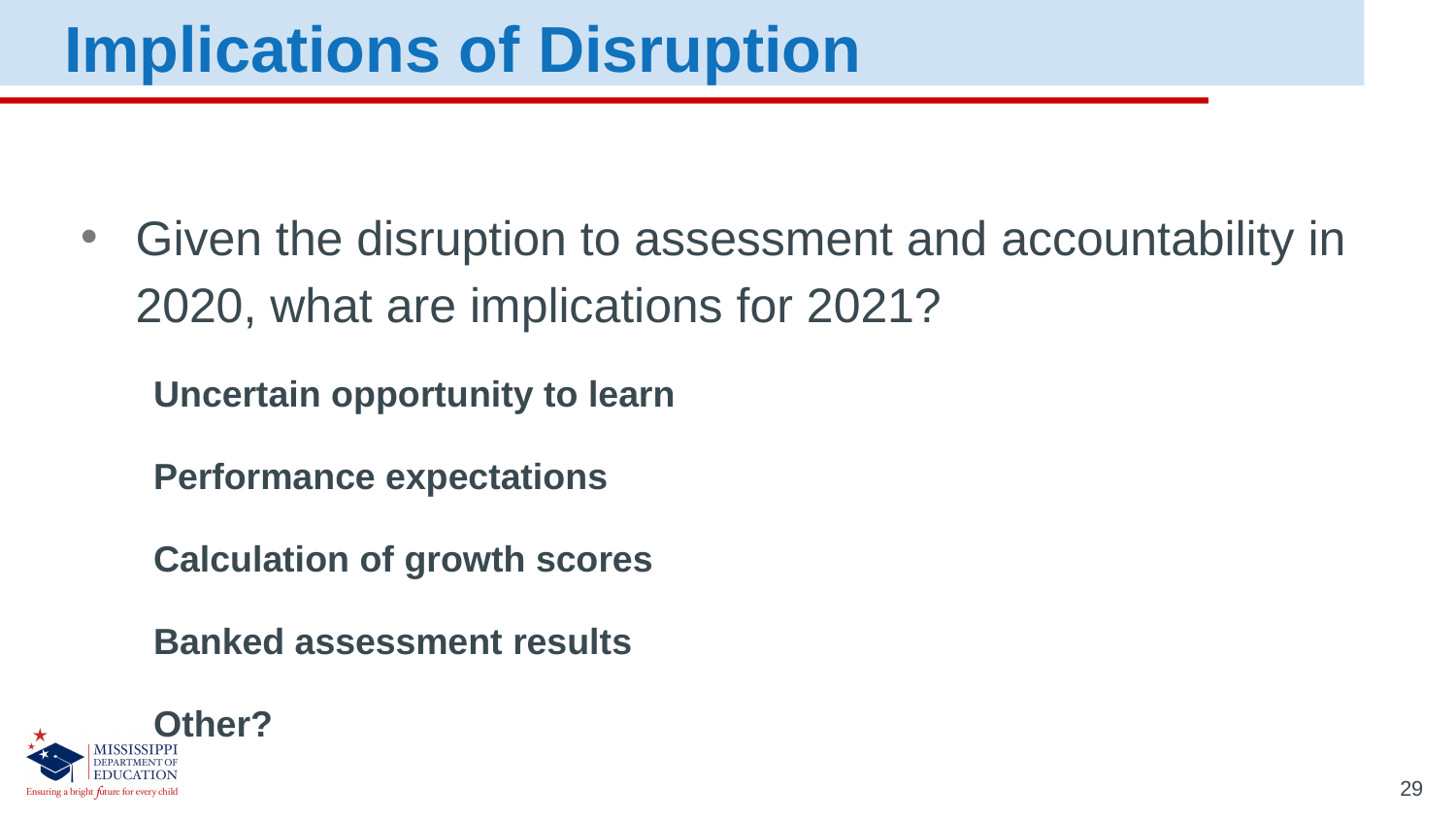

Implications of Disruption
Given the disruption to assessment and accountability in 2020, what are implications for 2021?
	Uncertain opportunity to learn
	Performance expectations
	Calculation of growth scores
	Banked assessment results
	Other?

29